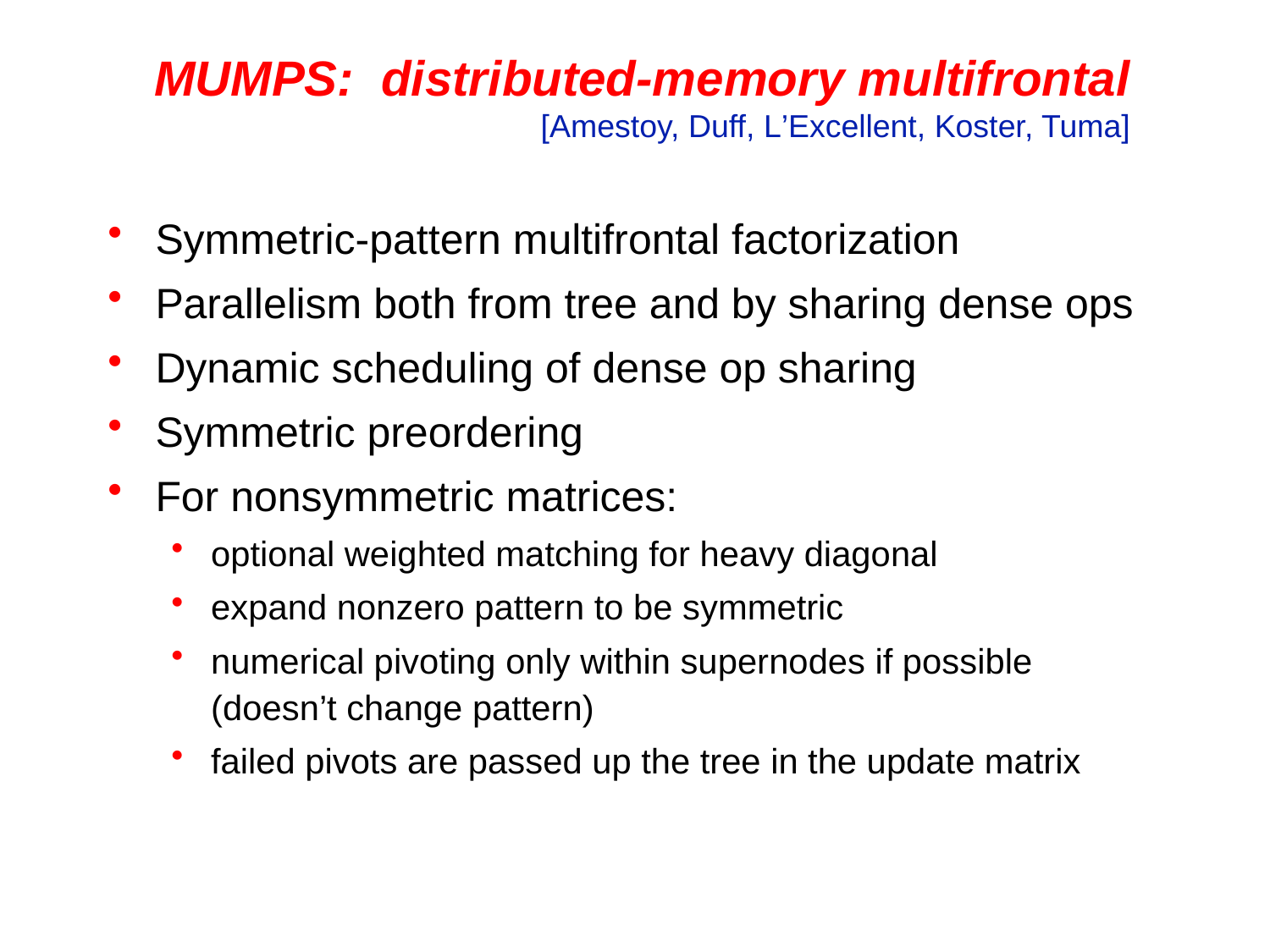

# MUMPS:  distributed-memory multifrontal [Amestoy, Duff, L’Excellent, Koster, Tuma]
Symmetric-pattern multifrontal factorization
Parallelism both from tree and by sharing dense ops
Dynamic scheduling of dense op sharing
Symmetric preordering
For nonsymmetric matrices:
optional weighted matching for heavy diagonal
expand nonzero pattern to be symmetric
numerical pivoting only within supernodes if possible
(doesn’t change pattern)
failed pivots are passed up the tree in the update matrix